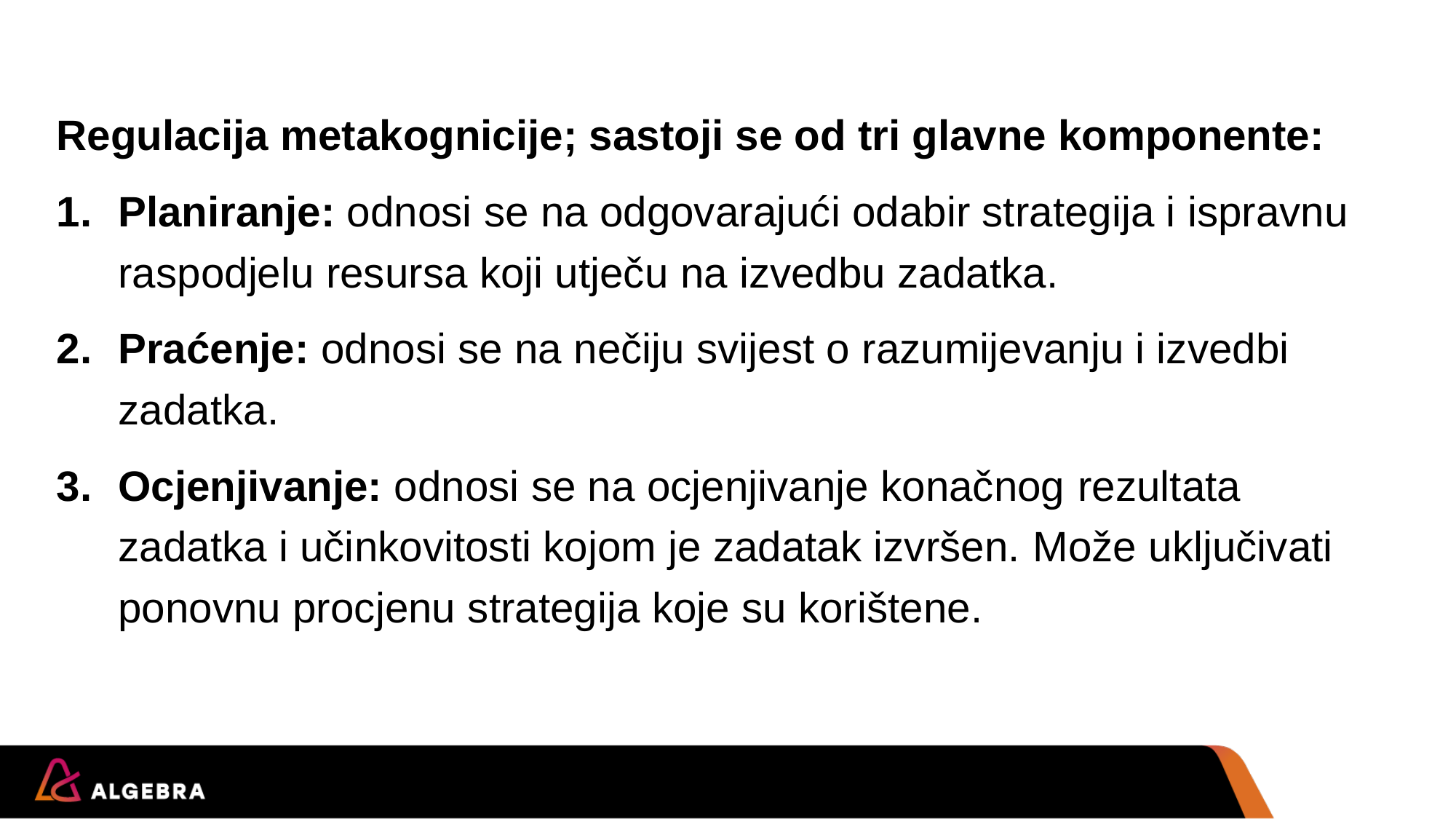

Regulacija metakognicije; sastoji se od tri glavne komponente:
Planiranje: odnosi se na odgovarajući odabir strategija i ispravnu raspodjelu resursa koji utječu na izvedbu zadatka.
Praćenje: odnosi se na nečiju svijest o razumijevanju i izvedbi zadatka.
Ocjenjivanje: odnosi se na ocjenjivanje konačnog rezultata zadatka i učinkovitosti kojom je zadatak izvršen. Može uključivati ​​ponovnu procjenu strategija koje su korištene.